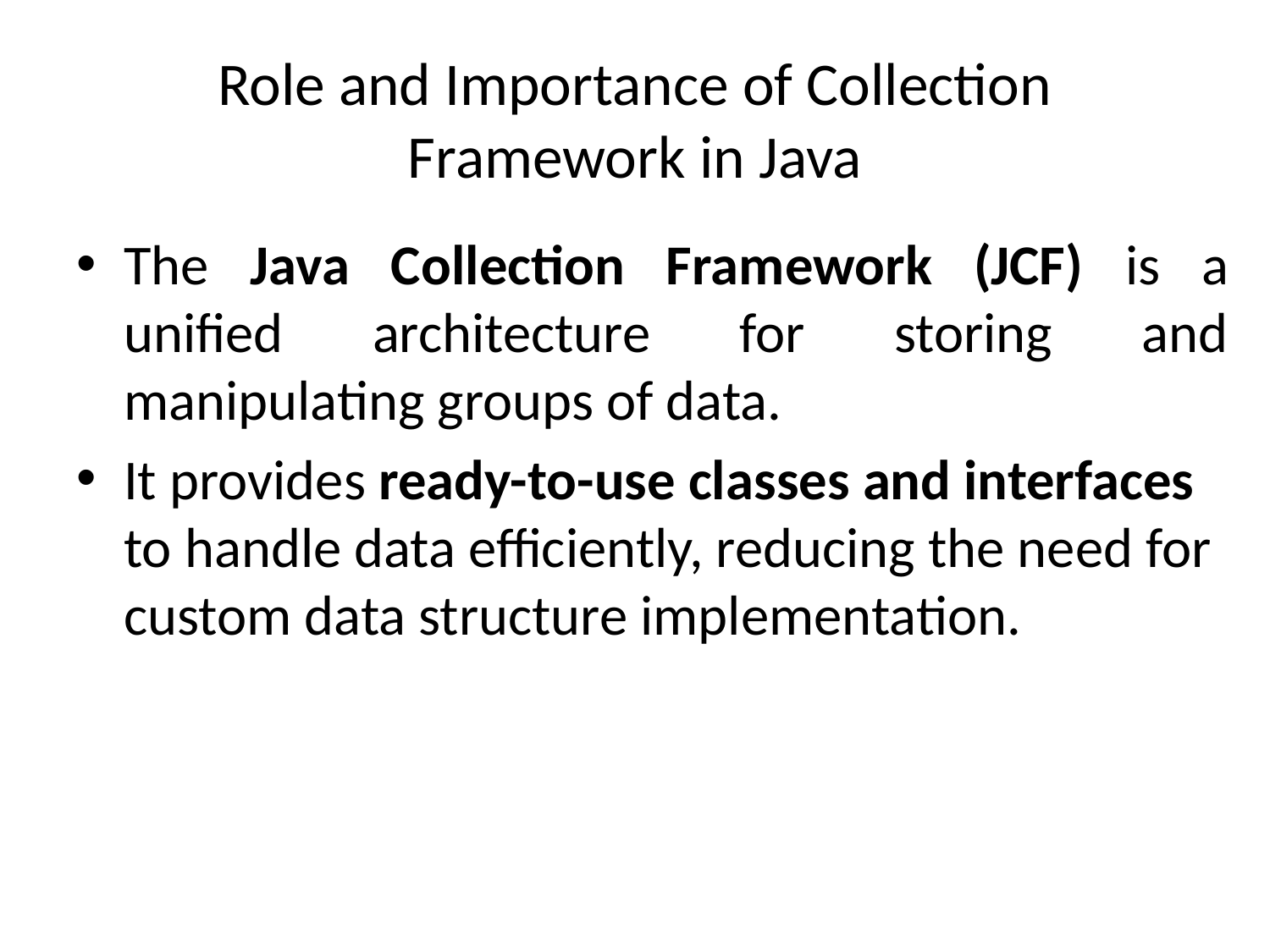

# Role and Importance of Collection Framework in Java
The Java Collection Framework (JCF) is a unified architecture for storing and manipulating groups of data.
It provides ready-to-use classes and interfaces to handle data efficiently, reducing the need for custom data structure implementation.